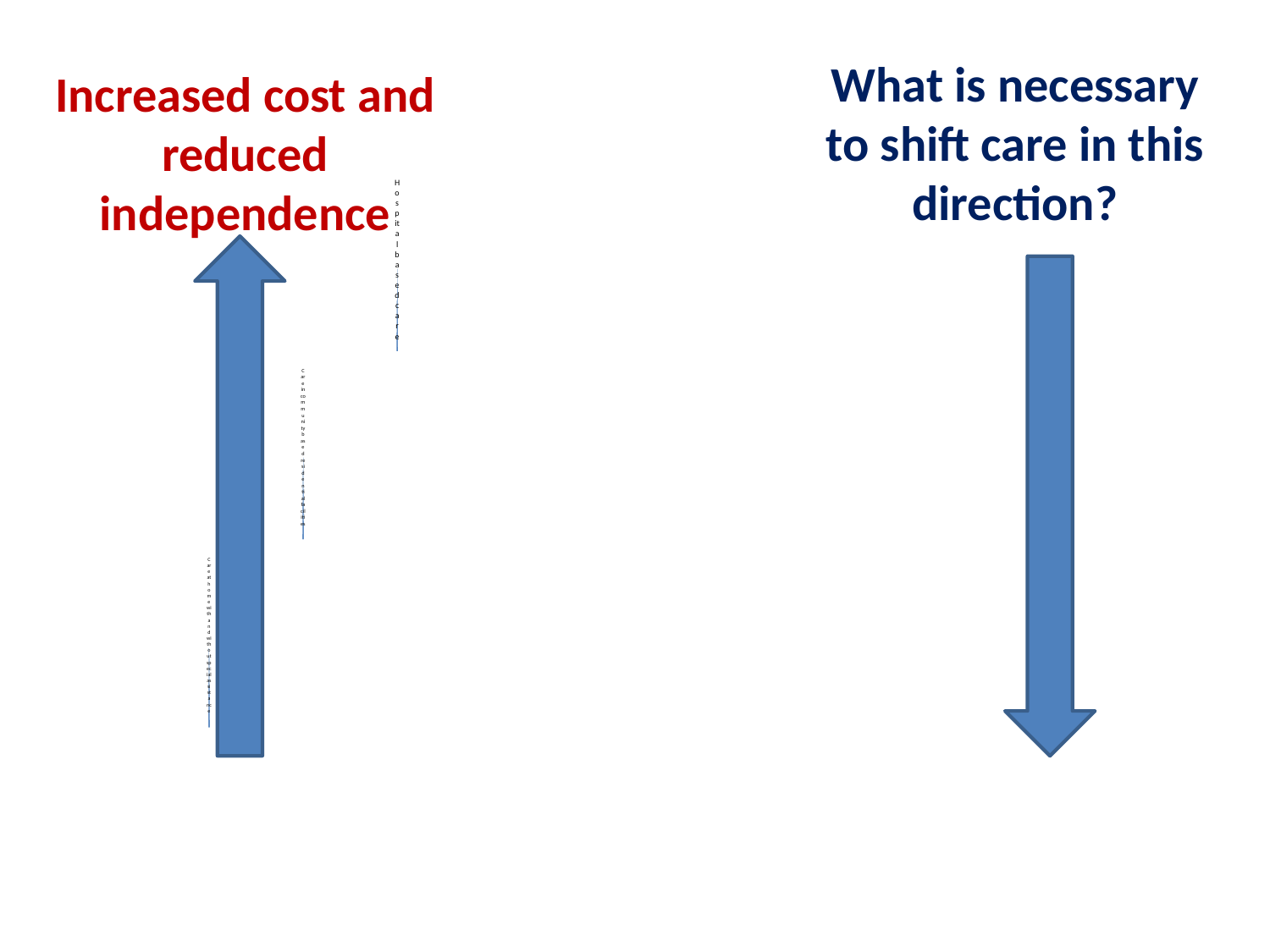

What is necessary to shift care in this direction?
Increased cost and reduced independence
Hospital based care
Care in community based residential facilities
Care at home with and without special assistance